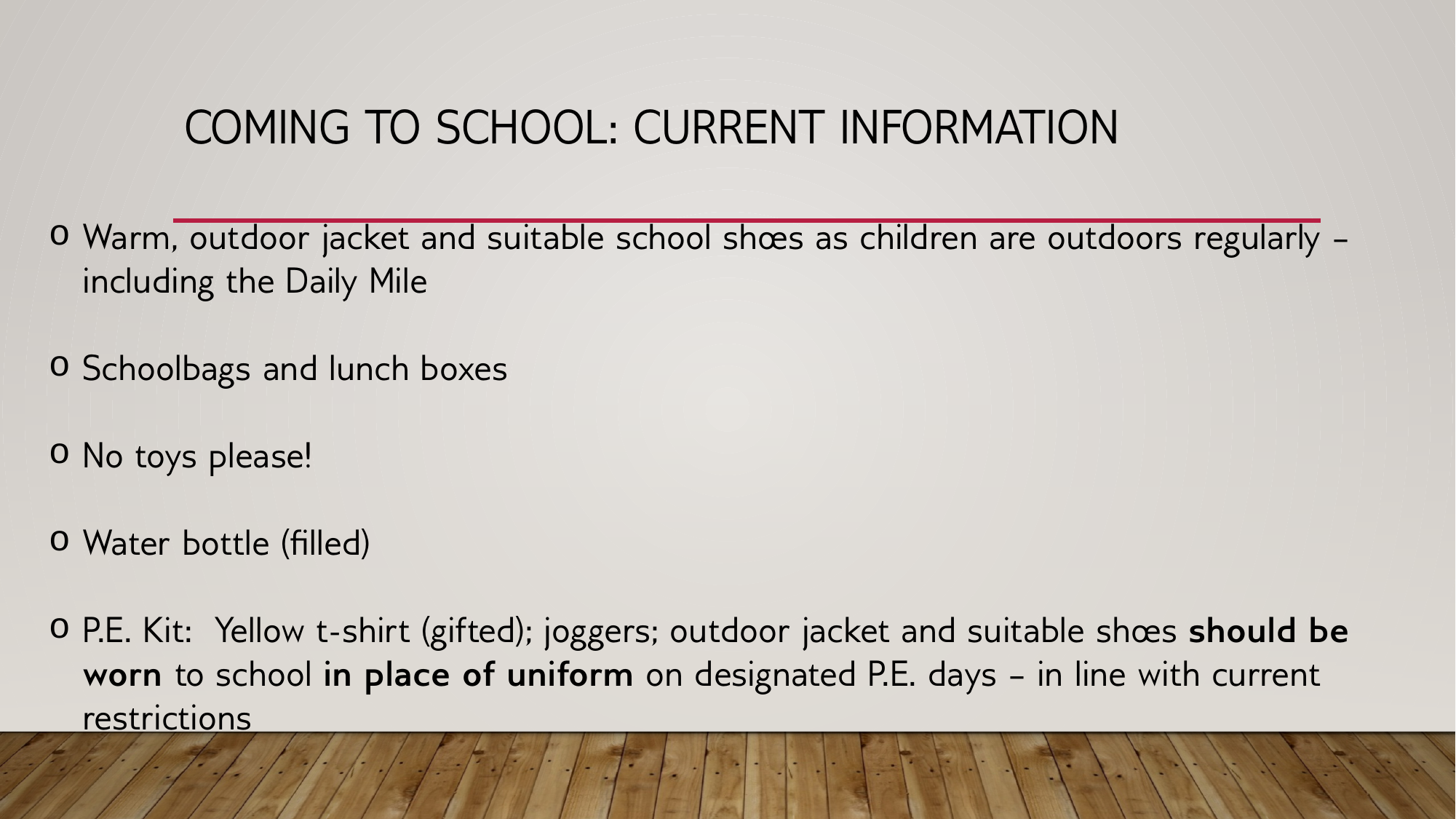

# Coming to School: Current Information
Warm, outdoor jacket and suitable school shoes as children are outdoors regularly – including the Daily Mile

Schoolbags and lunch boxes

No toys please!

Water bottle (filled)

P.E. Kit:  Yellow t-shirt (gifted); joggers; outdoor jacket and suitable shoes should be worn to school in place of uniform on designated P.E. days – in line with current restrictions